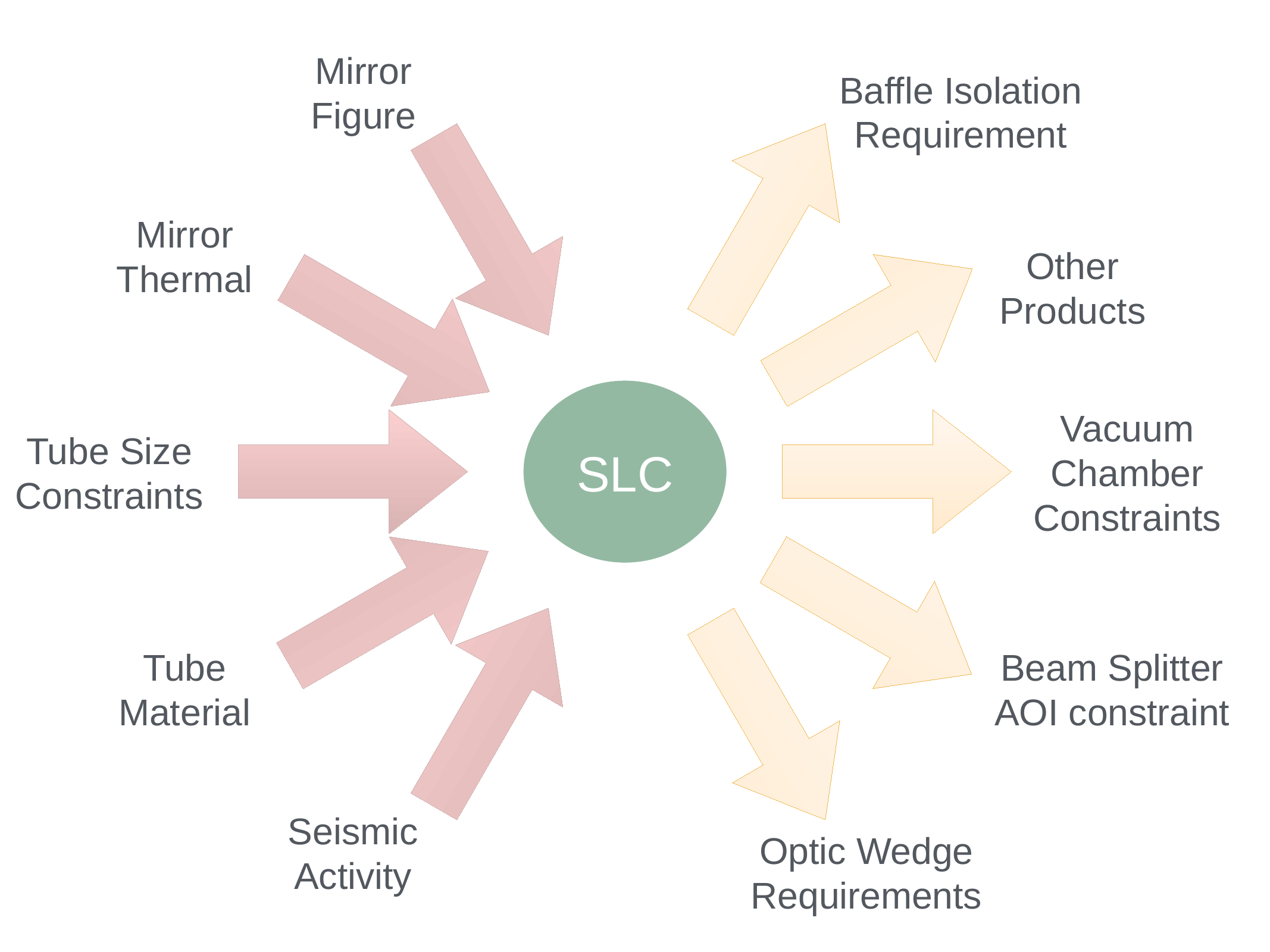

Mirror
Figure
Baffle Isolation
Requirement

Mirror
Thermal
Other
Products

SLC
Vacuum
Chamber
Constraints

Tube Size
Constraints

Tube
Material
Beam Splitter
AOI constraint

Seismic
Activity
Optic Wedge
Requirements